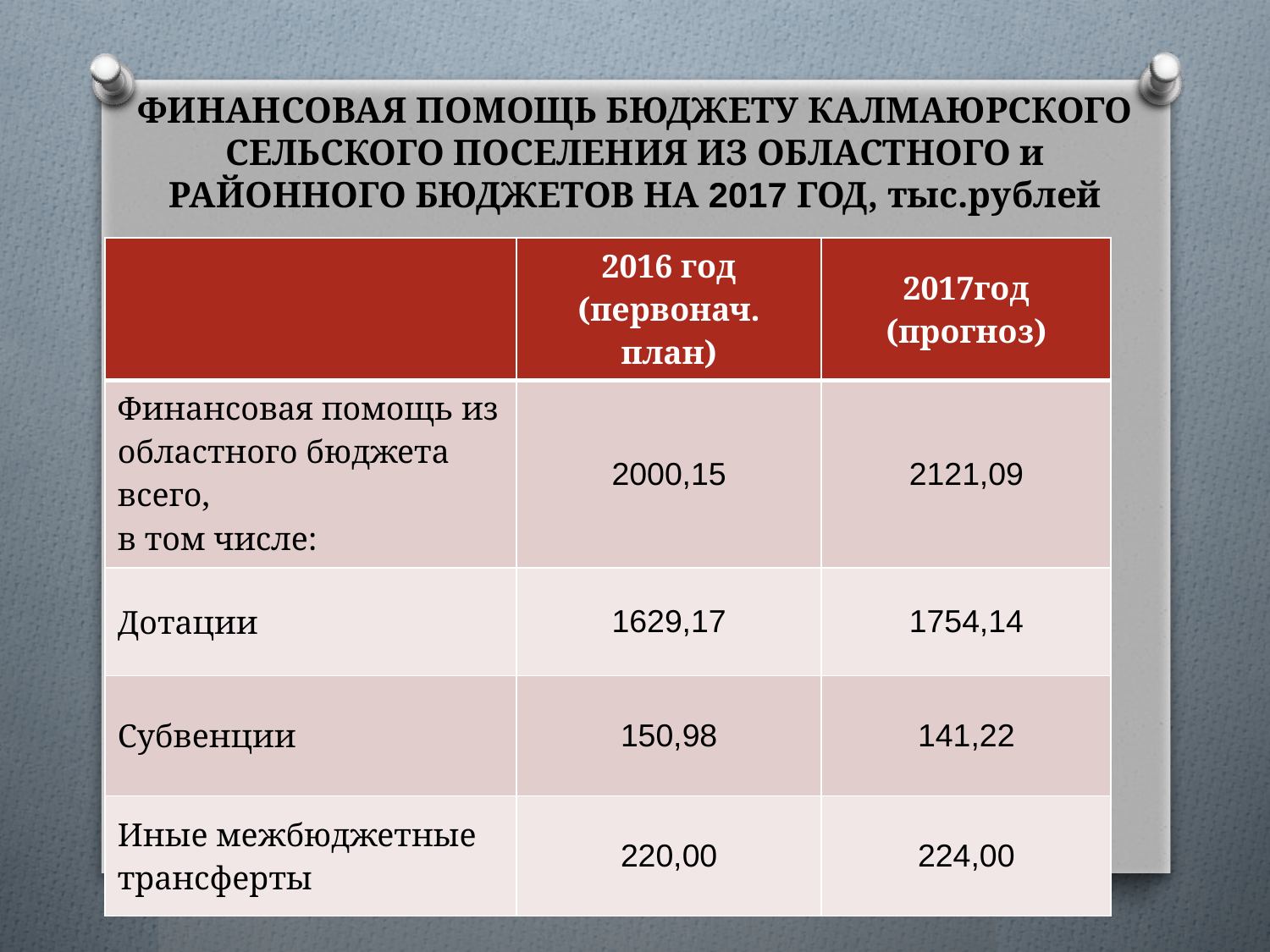

# ФИНАНСОВАЯ ПОМОЩЬ БЮДЖЕТУ КАЛМАЮРСКОГО СЕЛЬСКОГО ПОСЕЛЕНИЯ ИЗ ОБЛАСТНОГО и РАЙОННОГО БЮДЖЕТОВ НА 2017 ГОД, тыс.рублей
|  | 2016 год (первонач. план) | 2017год (прогноз) |
| --- | --- | --- |
| Финансовая помощь из областного бюджета всего, в том числе: | 2000,15 | 2121,09 |
| Дотации | 1629,17 | 1754,14 |
| Субвенции | 150,98 | 141,22 |
| Иные межбюджетные трансферты | 220,00 | 224,00 |